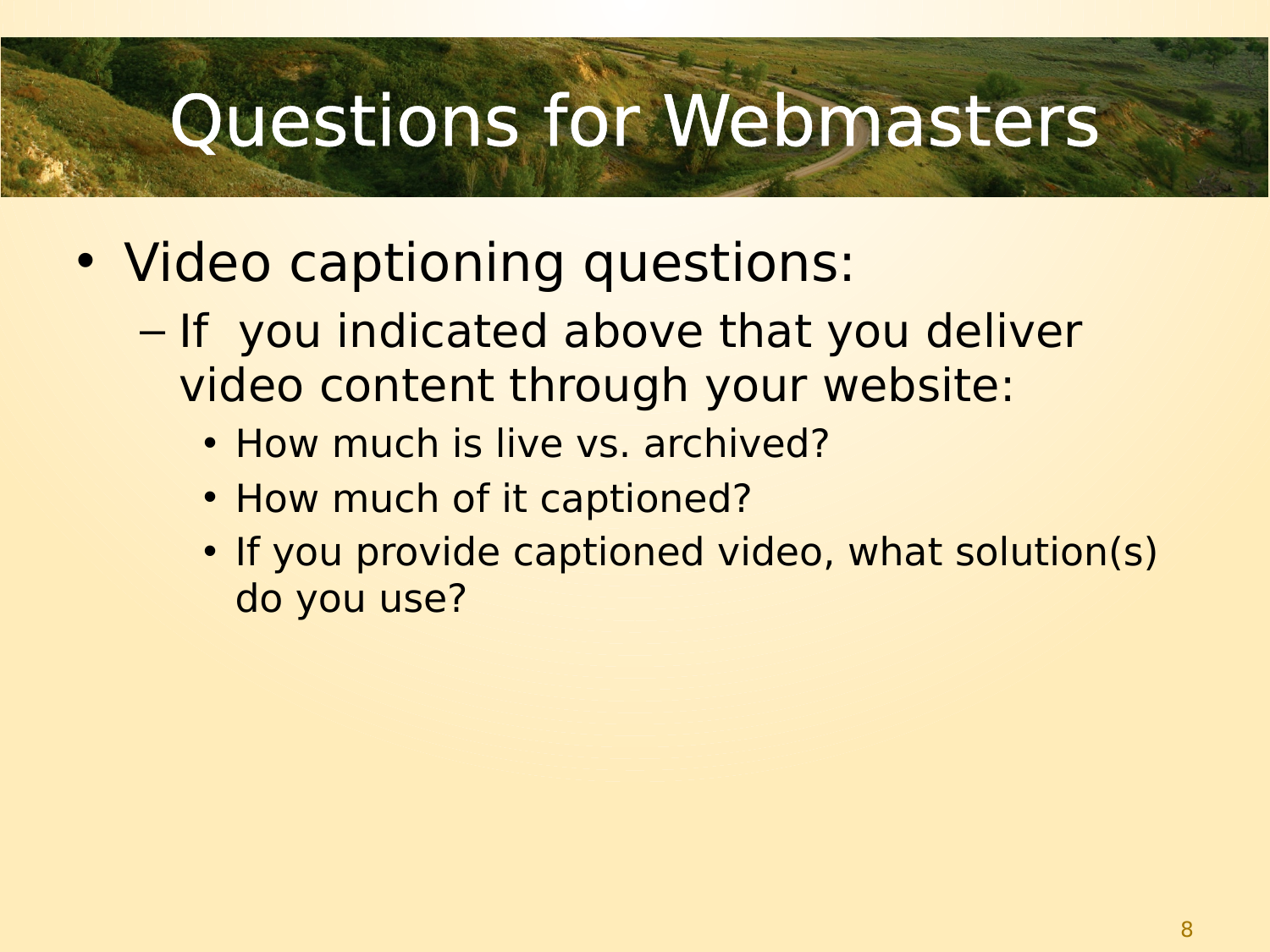

# Questions for Webmasters
Video captioning questions:
If  you indicated above that you deliver video content through your website:
How much is live vs. archived?
How much of it captioned?
If you provide captioned video, what solution(s) do you use?
8